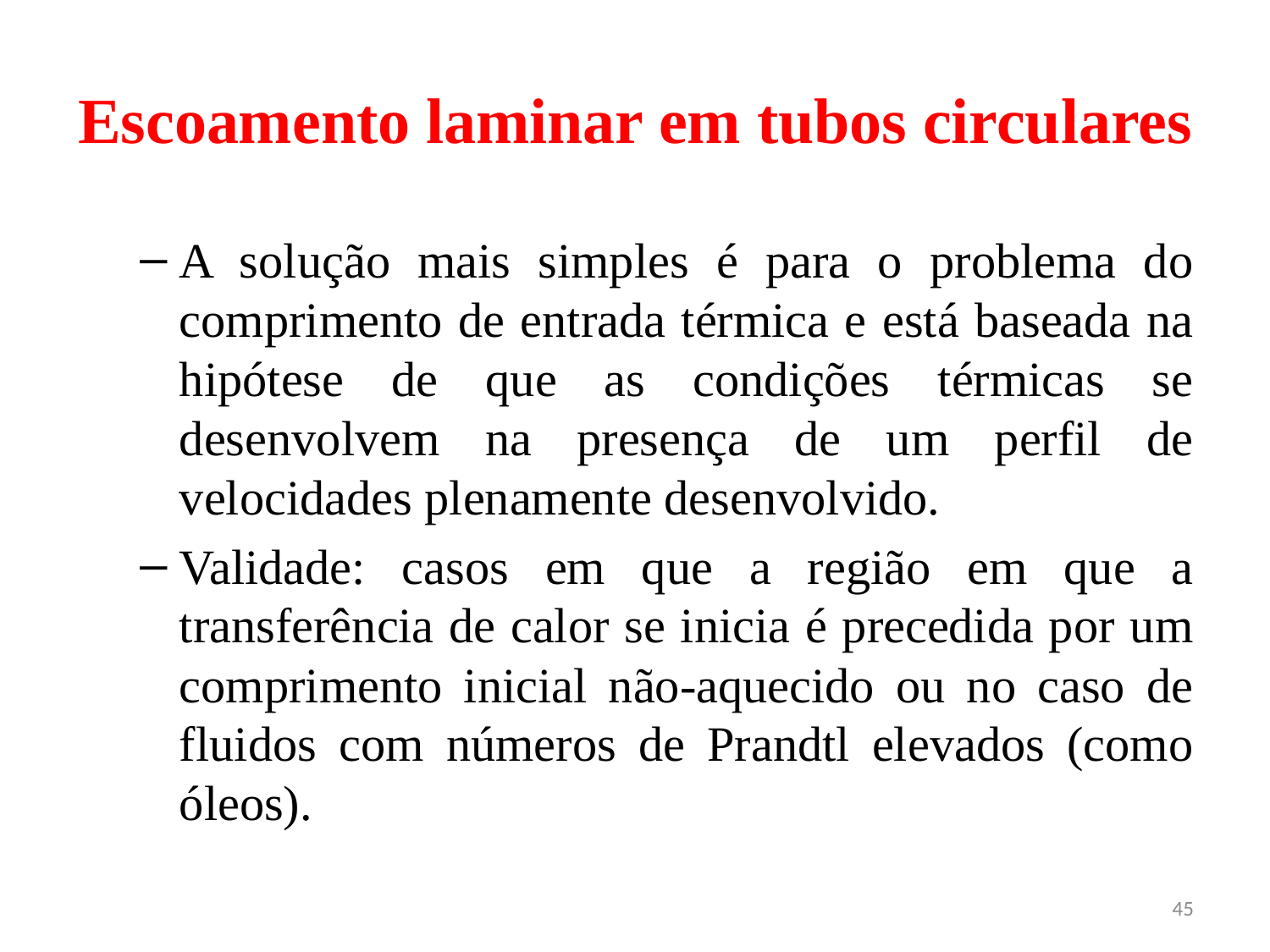

# Escoamento laminar em tubos circulares
A solução mais simples é para o problema do comprimento de entrada térmica e está baseada na hipótese de que as condições térmicas se desenvolvem na presença de um perfil de velocidades plenamente desenvolvido.
Validade: casos em que a região em que a transferência de calor se inicia é precedida por um comprimento inicial não-aquecido ou no caso de fluidos com números de Prandtl elevados (como óleos).
45